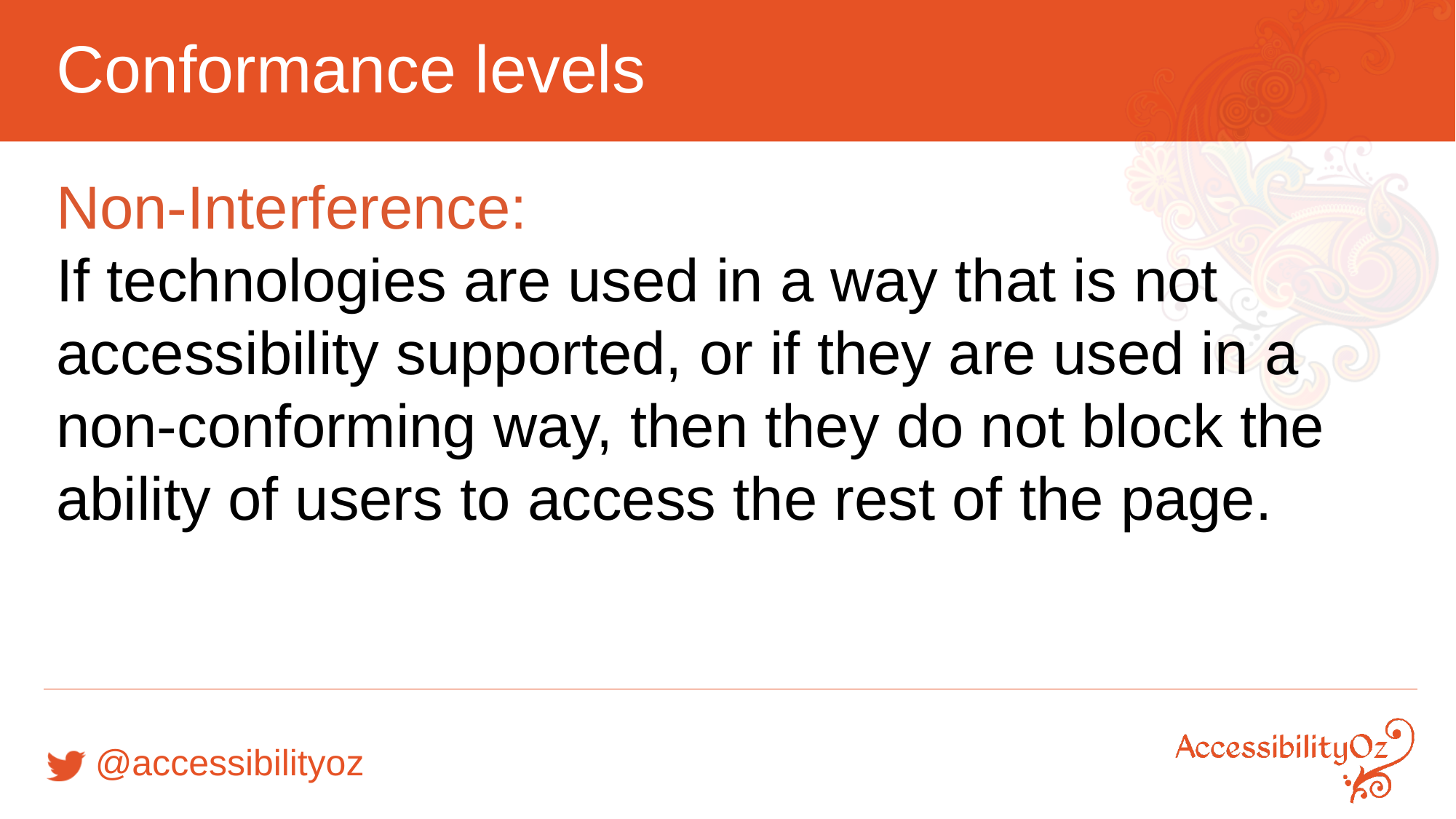

# Conformance levels
Non-Interference:
If technologies are used in a way that is not accessibility supported, or if they are used in a non-conforming way, then they do not block the ability of users to access the rest of the page.